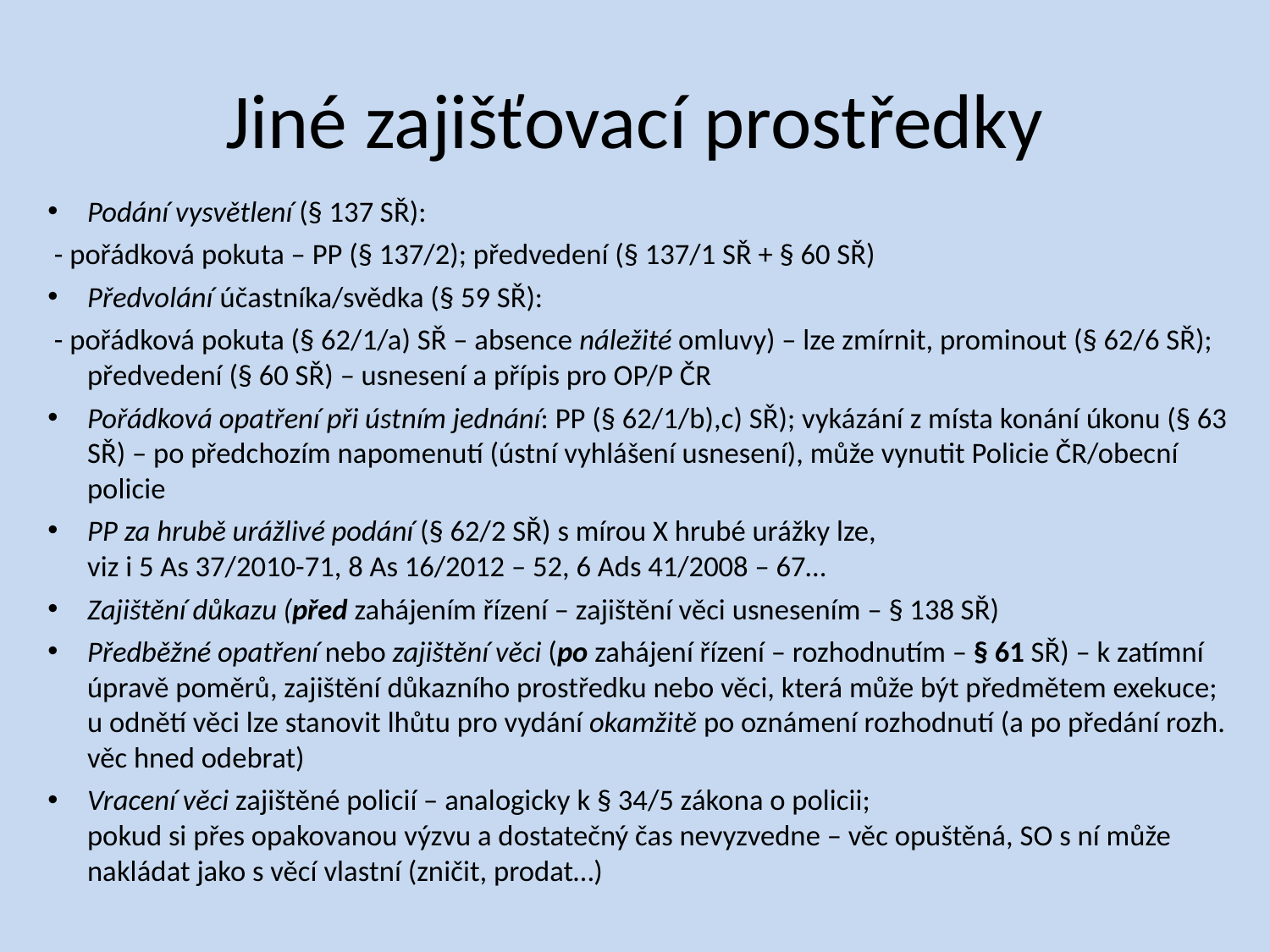

# Jiné zajišťovací prostředky
Podání vysvětlení (§ 137 SŘ):
 - pořádková pokuta – PP (§ 137/2); předvedení (§ 137/1 SŘ + § 60 SŘ)
Předvolání účastníka/svědka (§ 59 SŘ):
 - pořádková pokuta (§ 62/1/a) SŘ – absence náležité omluvy) – lze zmírnit, prominout (§ 62/6 SŘ); předvedení (§ 60 SŘ) – usnesení a přípis pro OP/P ČR
Pořádková opatření při ústním jednání: PP (§ 62/1/b),c) SŘ); vykázání z místa konání úkonu (§ 63 SŘ) – po předchozím napomenutí (ústní vyhlášení usnesení), může vynutit Policie ČR/obecní policie
PP za hrubě urážlivé podání (§ 62/2 SŘ) s mírou X hrubé urážky lze,
viz i 5 As 37/2010-71, 8 As 16/2012 – 52, 6 Ads 41/2008 – 67…
Zajištění důkazu (před zahájením řízení – zajištění věci usnesením – § 138 SŘ)
Předběžné opatření nebo zajištění věci (po zahájení řízení – rozhodnutím – § 61 SŘ) – k zatímní úpravě poměrů, zajištění důkazního prostředku nebo věci, která může být předmětem exekuce; u odnětí věci lze stanovit lhůtu pro vydání okamžitě po oznámení rozhodnutí (a po předání rozh. věc hned odebrat)
Vracení věci zajištěné policií – analogicky k § 34/5 zákona o policii;
pokud si přes opakovanou výzvu a dostatečný čas nevyzvedne – věc opuštěná, SO s ní může nakládat jako s věcí vlastní (zničit, prodat…)